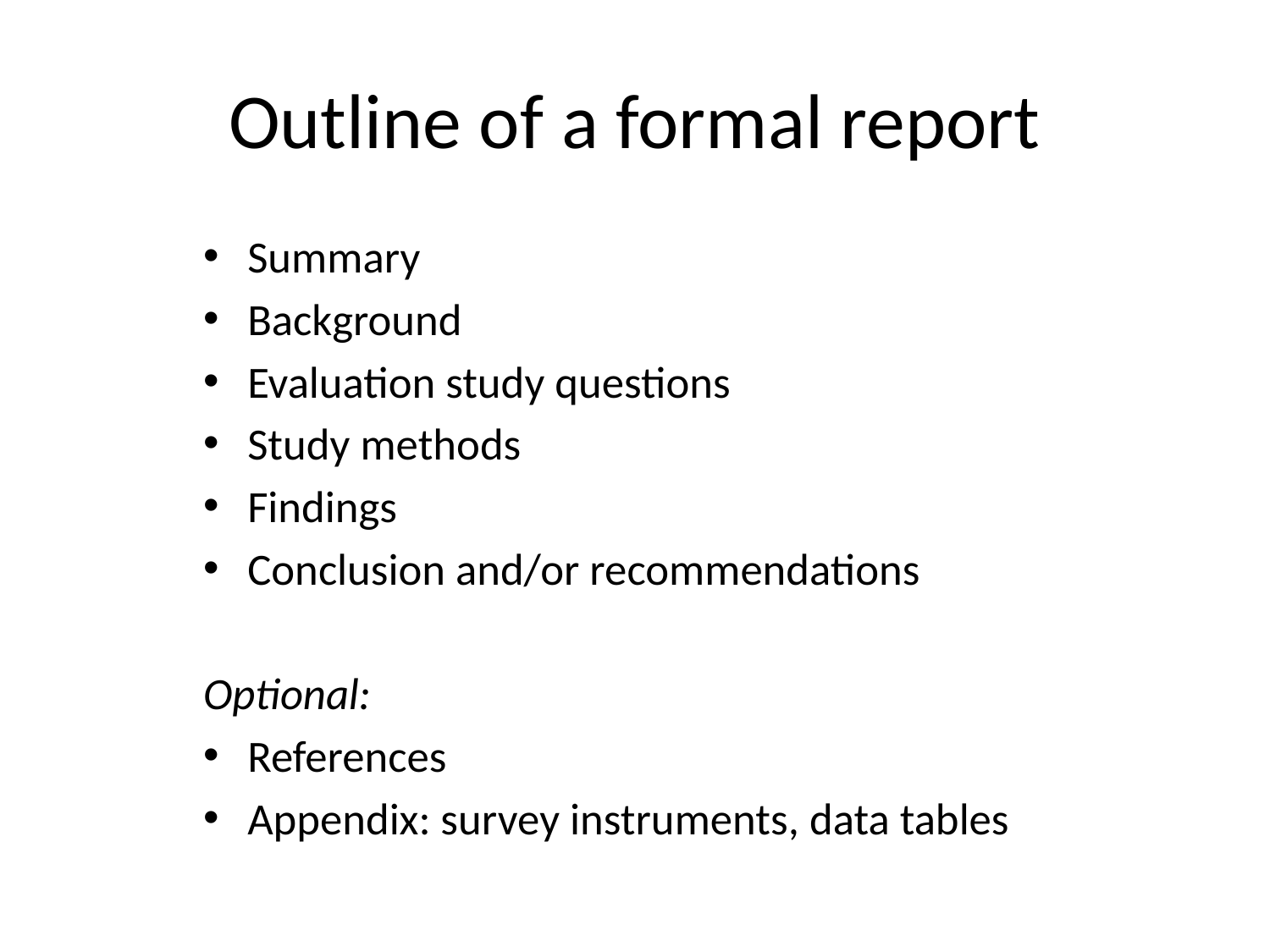

# Outline of a formal report
Summary
Background
Evaluation study questions
Study methods
Findings
Conclusion and/or recommendations

Optional:
References
Appendix: survey instruments, data tables